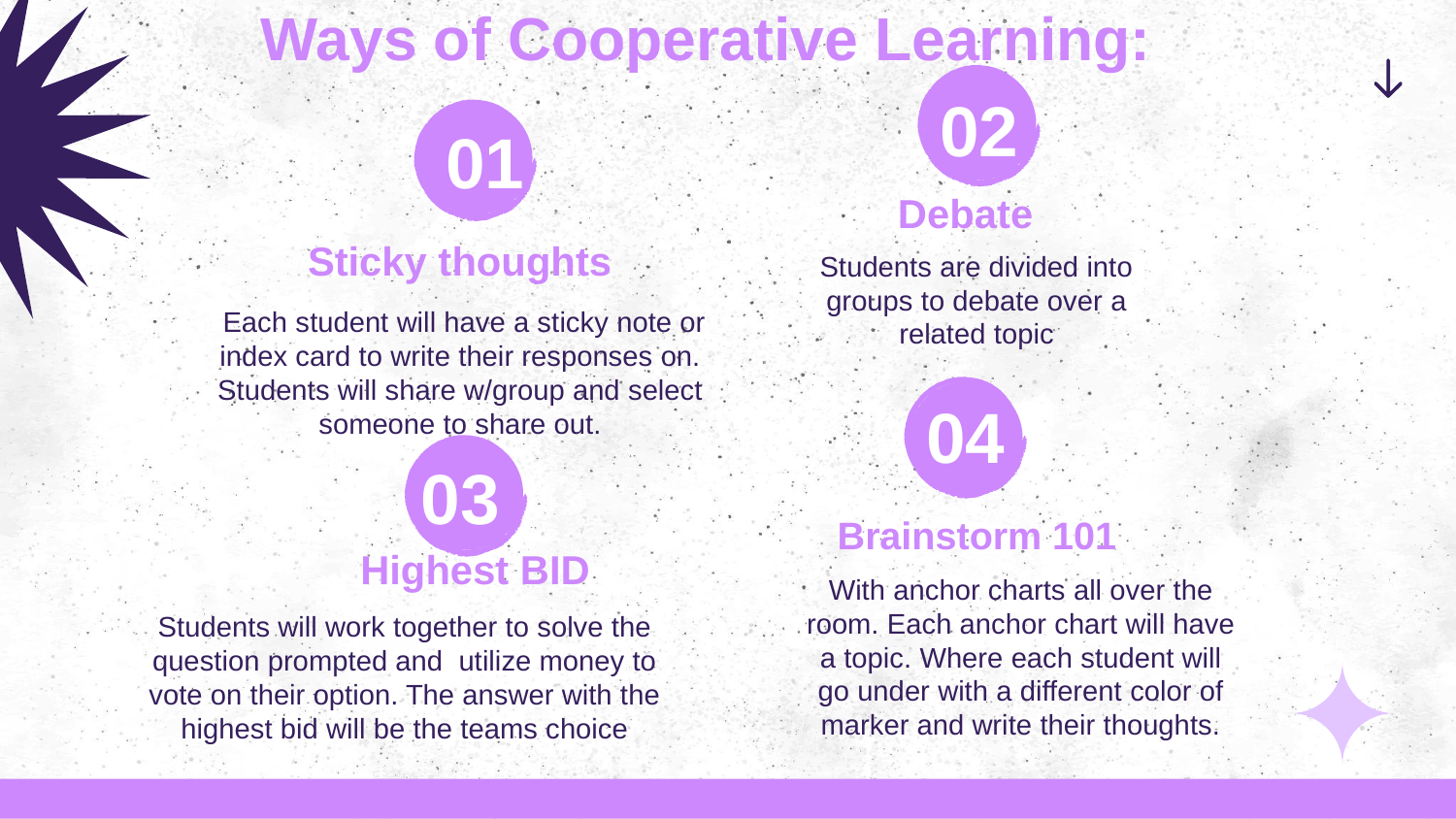

# Ways of Cooperative Learning:

02

01
Debate
Students are divided into groups to debate over a related topic

Sticky thoughts
 Each student will have a sticky note or index card to write their responses on. Students will share w/group and select someone to share out.

04

03
Brainstorm 101
Highest BID
With anchor charts all over the room. Each anchor chart will have a topic. Where each student will go under with a different color of marker and write their thoughts.
Students will work together to solve the question prompted and  utilize money to vote on their option. The answer with the highest bid will be the teams choice